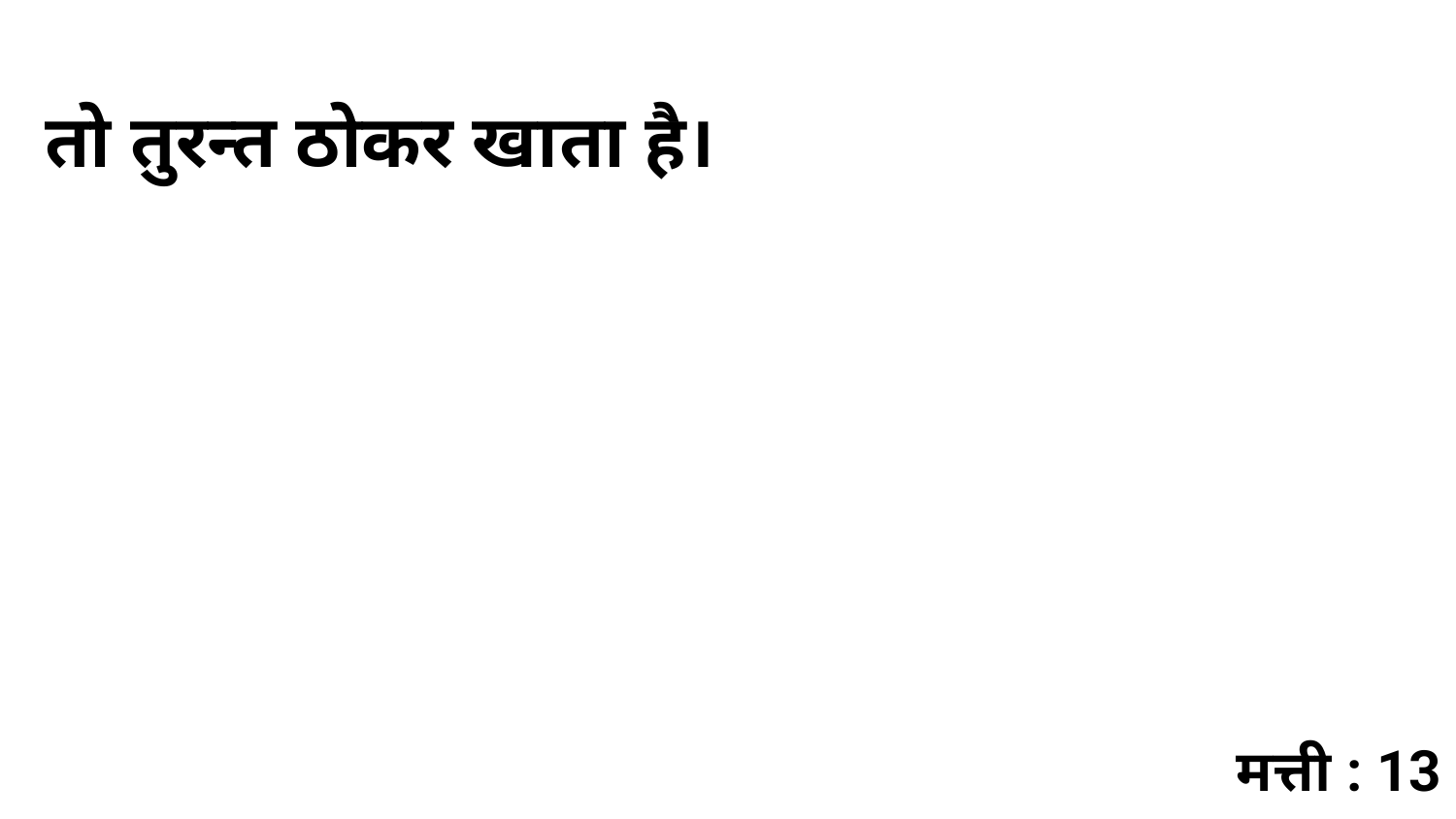

तो तुरन्त ठोकर खाता है।
मत्ती : 13